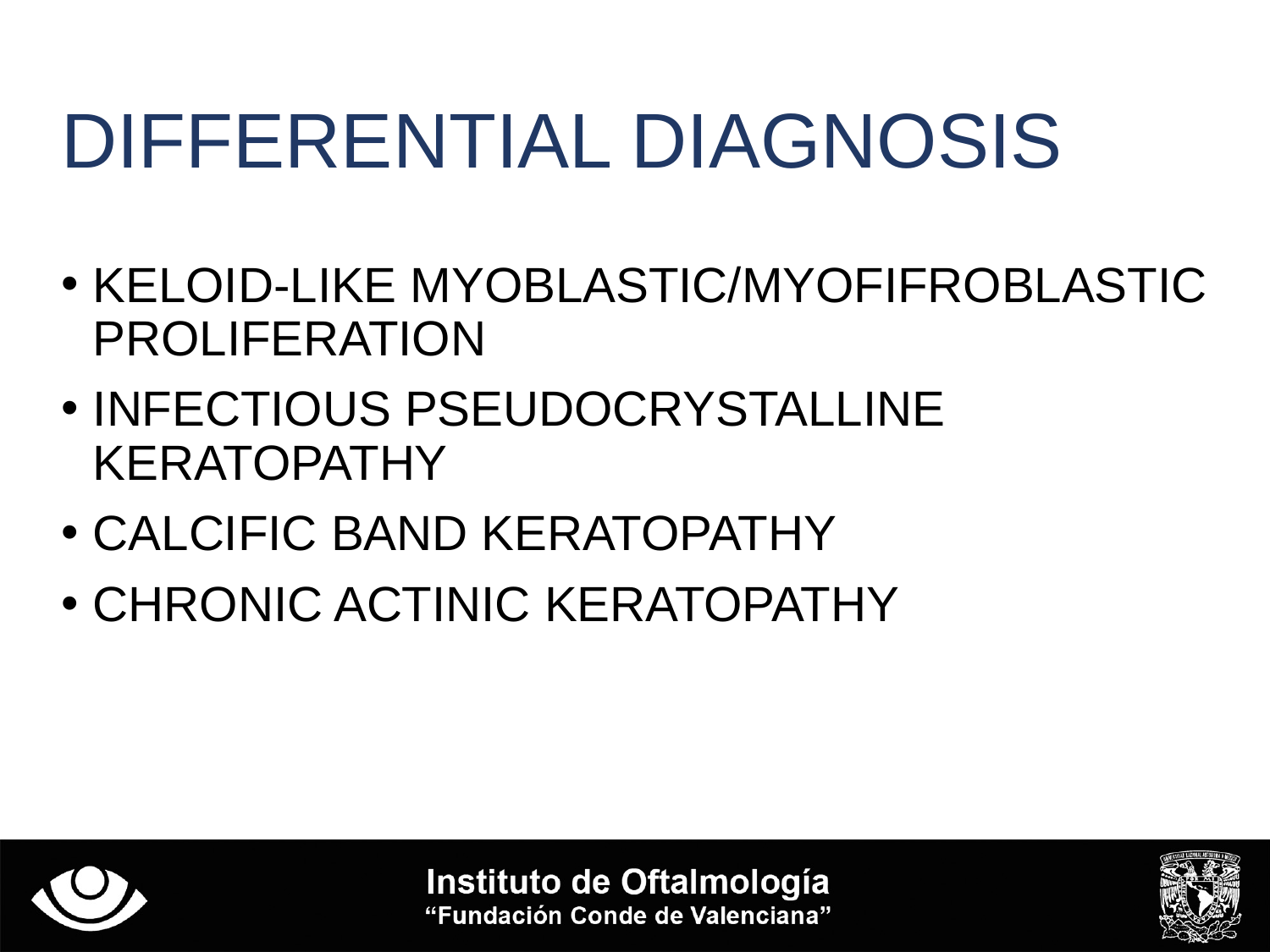

# DIFFERENTIAL DIAGNOSIS
KELOID-LIKE MYOBLASTIC/MYOFIFROBLASTIC PROLIFERATION
INFECTIOUS PSEUDOCRYSTALLINE KERATOPATHY
CALCIFIC BAND KERATOPATHY
CHRONIC ACTINIC KERATOPATHY